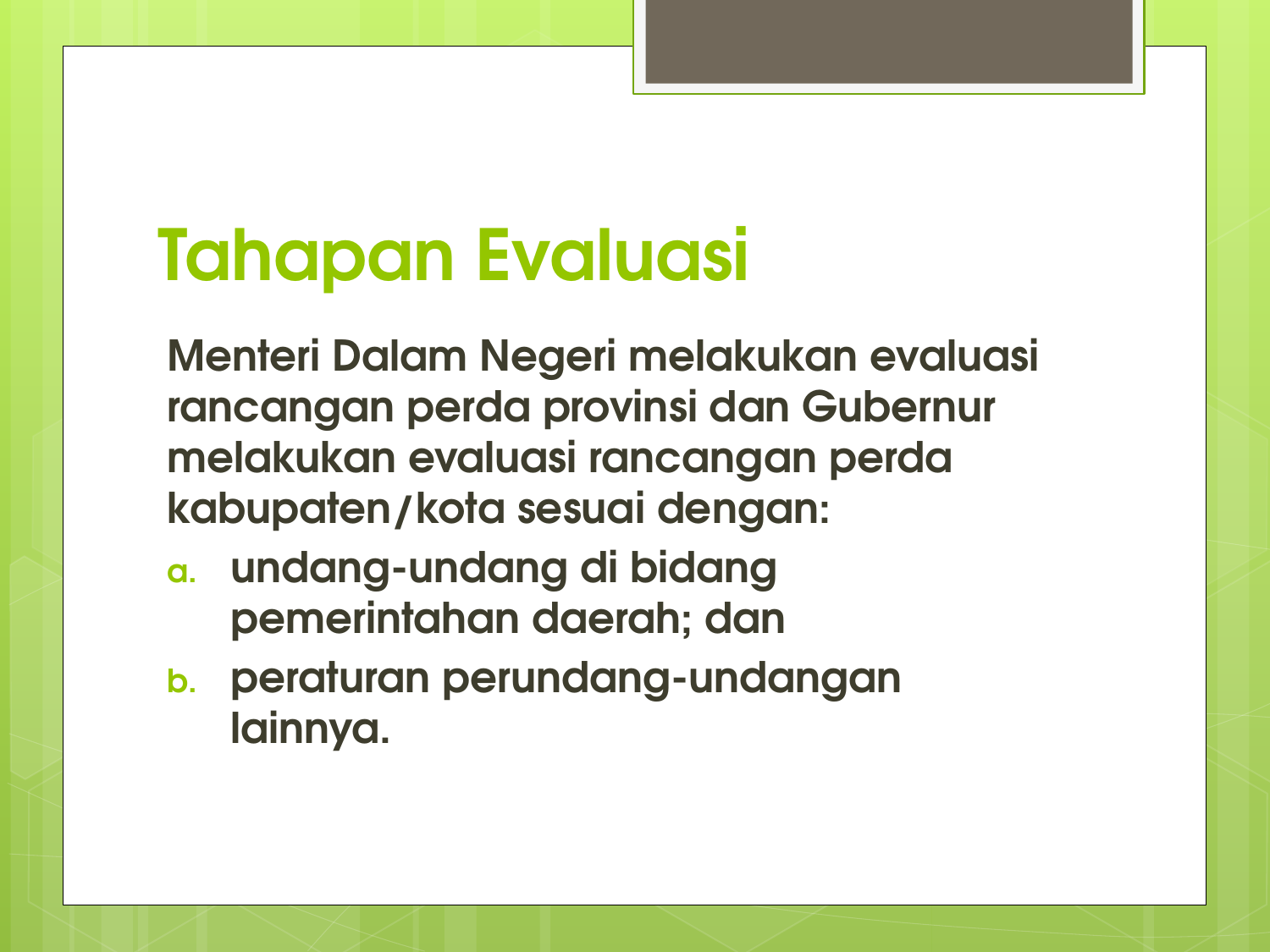

# Tahapan Evaluasi
Menteri Dalam Negeri melakukan evaluasi rancangan perda provinsi dan Gubernur melakukan evaluasi rancangan perda kabupaten/kota sesuai dengan:
undang-undang di bidang pemerintahan daerah; dan
peraturan perundang-undangan lainnya.